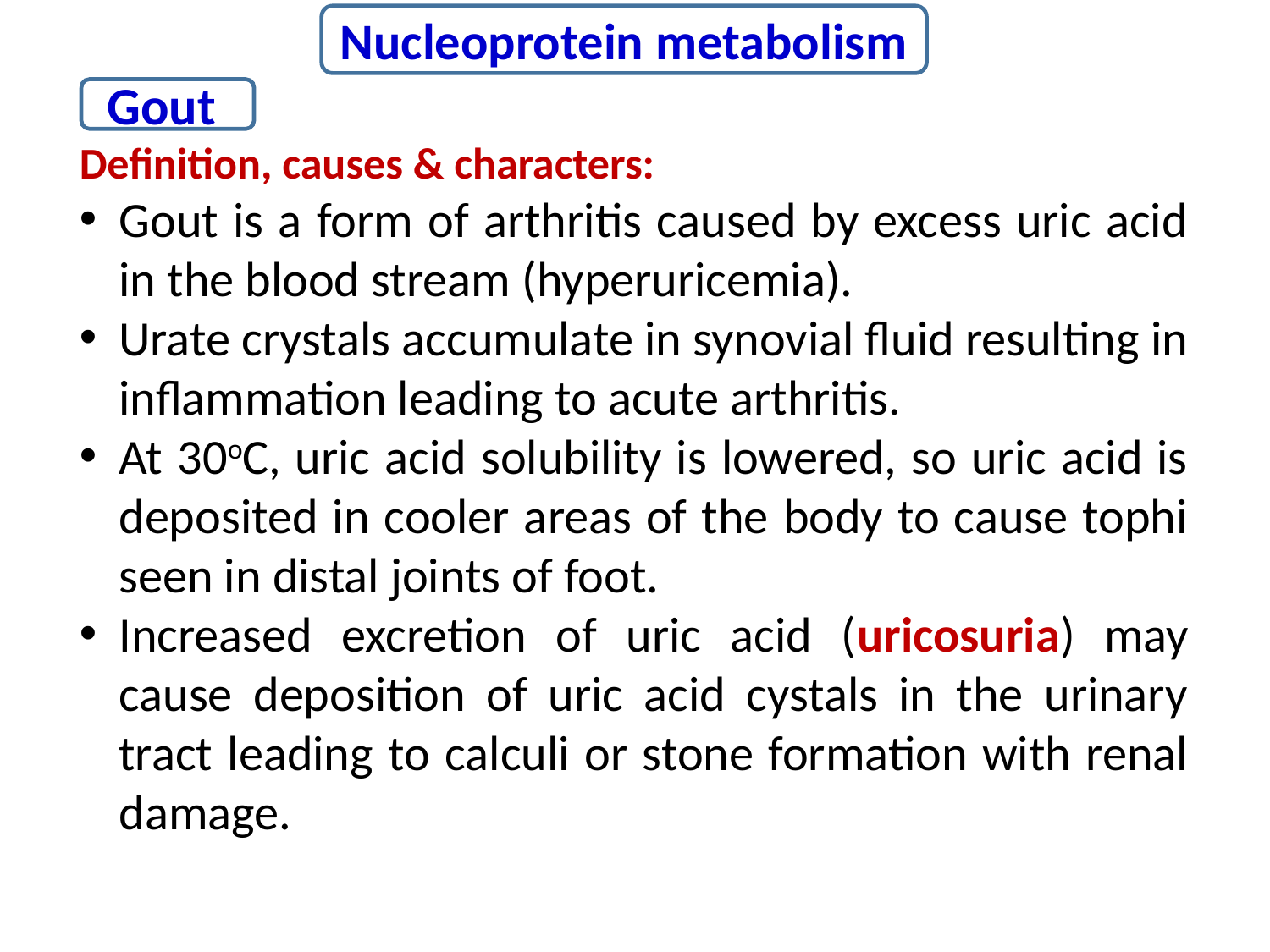

Nucleoprotein metabolism
Gout
Definition, causes & characters:
Gout is a form of arthritis caused by excess uric acid in the blood stream (hyperuricemia).
Urate crystals accumulate in synovial fluid resulting in inflammation leading to acute arthritis.
At 30oC, uric acid solubility is lowered, so uric acid is deposited in cooler areas of the body to cause tophi seen in distal joints of foot.
Increased excretion of uric acid (uricosuria) may cause deposition of uric acid cystals in the urinary tract leading to calculi or stone formation with renal damage.